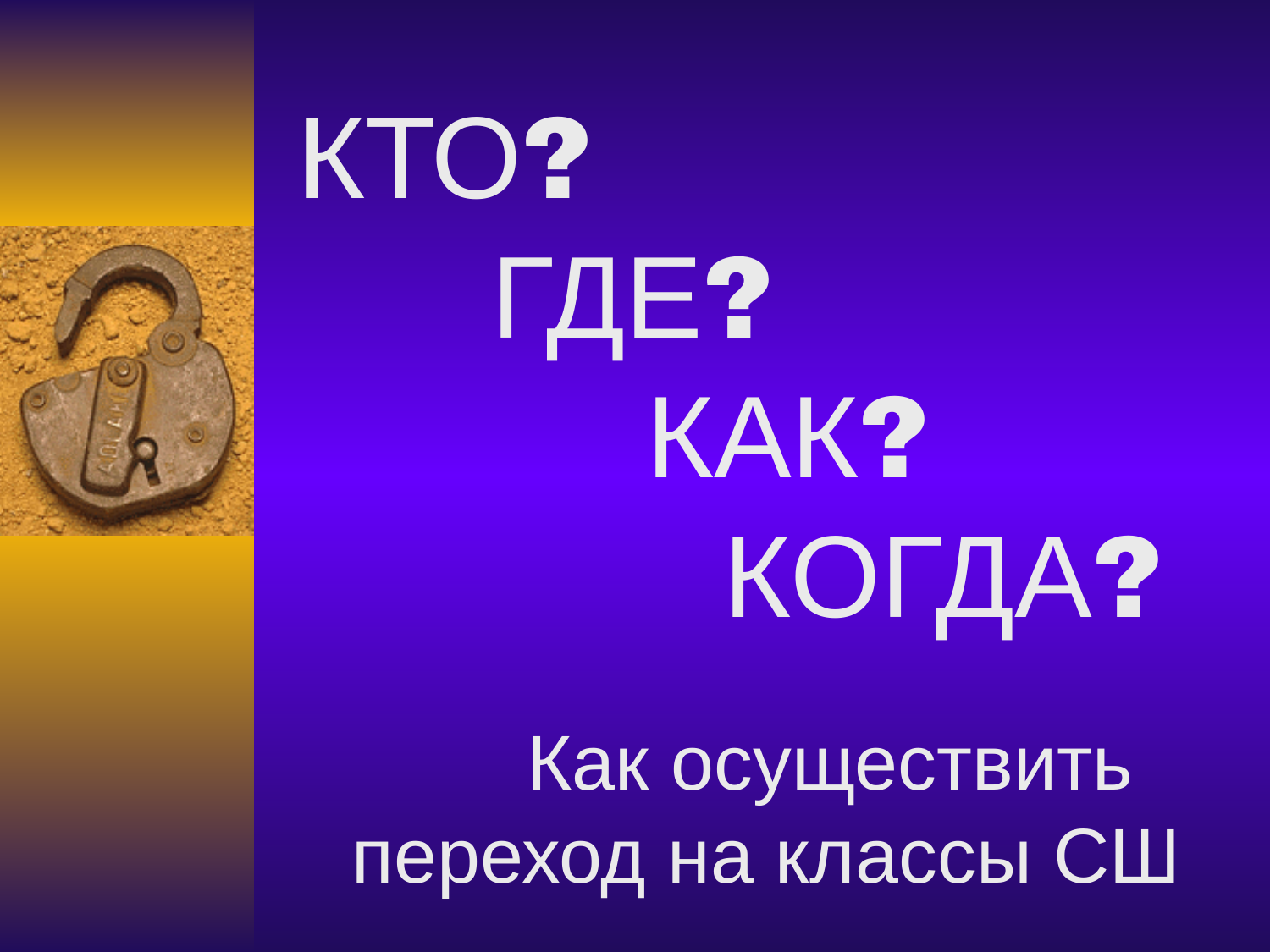

# КТО? ГДЕ? КАК? КОГДА?
	Как осуществить переход на классы СШ